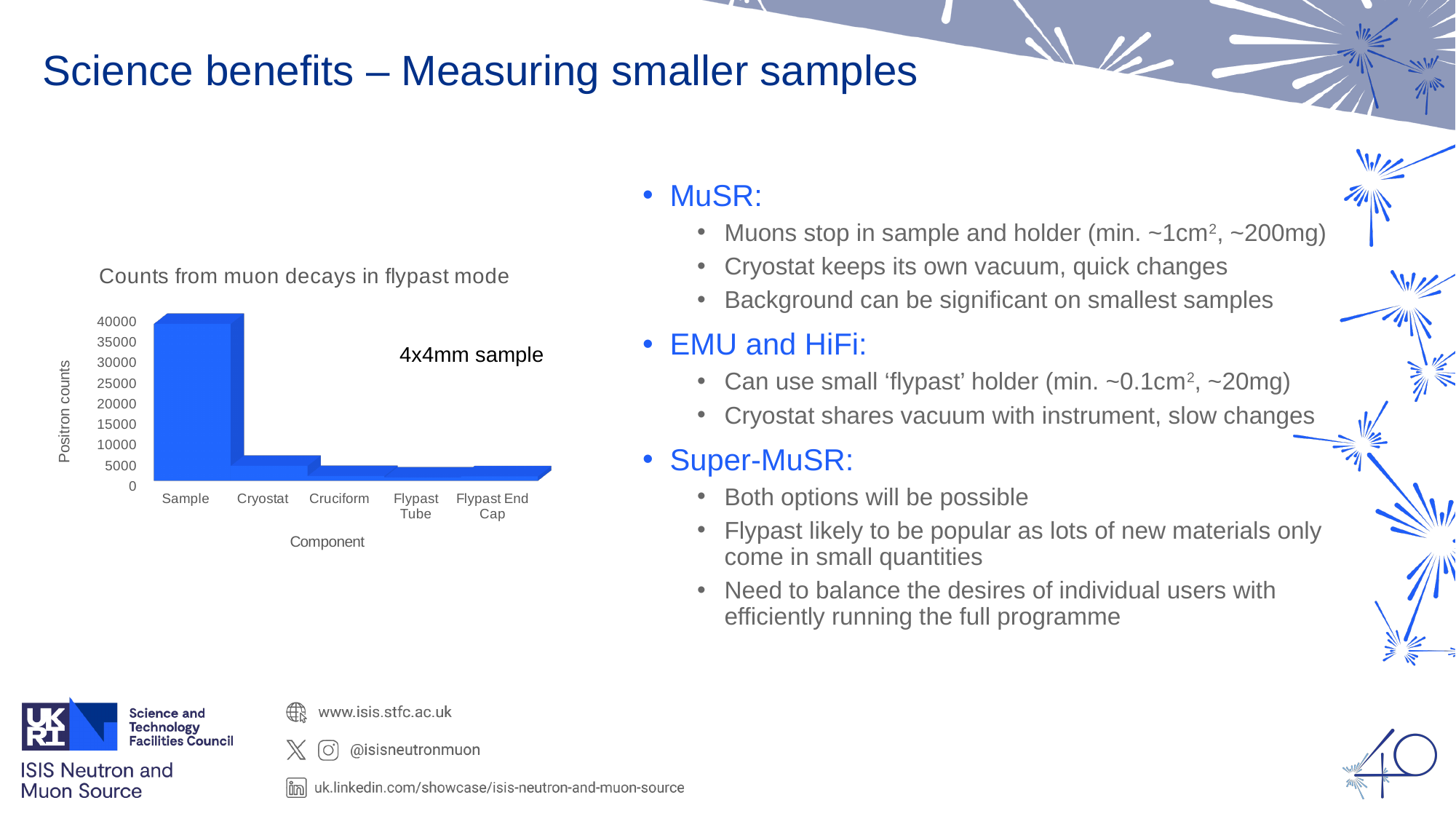

# Science benefits – Measuring smaller samples
MuSR:
Muons stop in sample and holder (min. ~1cm2, ~200mg)
Cryostat keeps its own vacuum, quick changes
Background can be significant on smallest samples
EMU and HiFi:
Can use small ‘flypast’ holder (min. ~0.1cm2, ~20mg)
Cryostat shares vacuum with instrument, slow changes
Super-MuSR:
Both options will be possible
Flypast likely to be popular as lots of new materials only come in small quantities
Need to balance the desires of individual users with efficiently running the full programme

[unsupported chart]

4x4mm sample